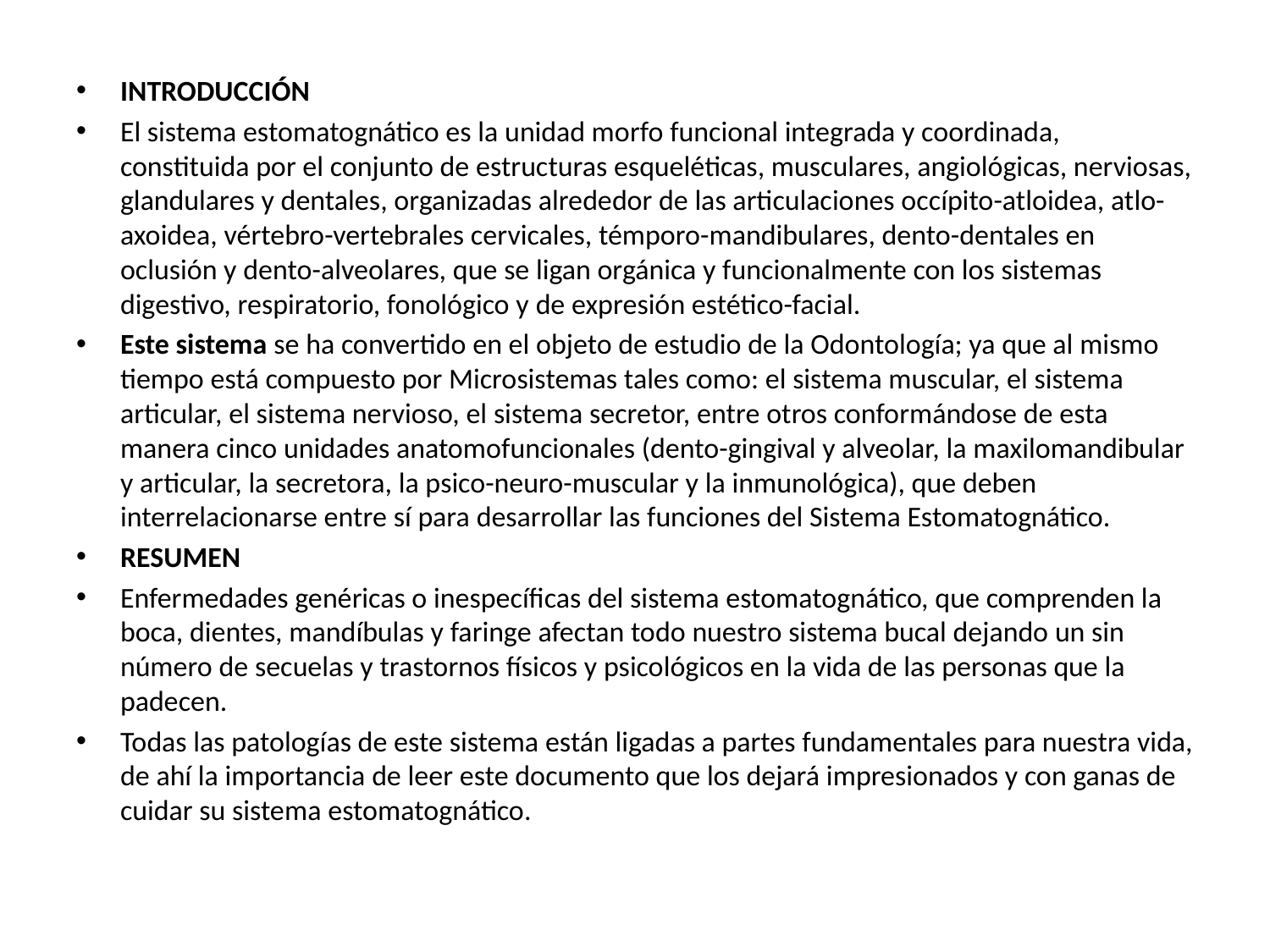

INTRODUCCIÓN
El sistema estomatognático es la unidad morfo funcional integrada y coordinada, constituida por el conjunto de estructuras esqueléticas, musculares, angiológicas, nerviosas, glandulares y dentales, organizadas alrededor de las articulaciones occípito-atloidea, atlo-axoidea, vértebro-vertebrales cervicales, témporo-mandibulares, dento-dentales en oclusión y dento-alveolares, que se ligan orgánica y funcionalmente con los sistemas digestivo, respiratorio, fonológico y de expresión estético-facial.
Este sistema se ha convertido en el objeto de estudio de la Odontología; ya que al mismo tiempo está compuesto por Microsistemas tales como: el sistema muscular, el sistema articular, el sistema nervioso, el sistema secretor, entre otros conformándose de esta manera cinco unidades anatomofuncionales (dento-gingival y alveolar, la maxilomandibular y articular, la secretora, la psico-neuro-muscular y la inmunológica), que deben interrelacionarse entre sí para desarrollar las funciones del Sistema Estomatognático.
RESUMEN
Enfermedades genéricas o inespecíficas del sistema estomatognático, que comprenden la boca, dientes, mandíbulas y faringe afectan todo nuestro sistema bucal dejando un sin número de secuelas y trastornos físicos y psicológicos en la vida de las personas que la padecen.
Todas las patologías de este sistema están ligadas a partes fundamentales para nuestra vida, de ahí la importancia de leer este documento que los dejará impresionados y con ganas de cuidar su sistema estomatognático.